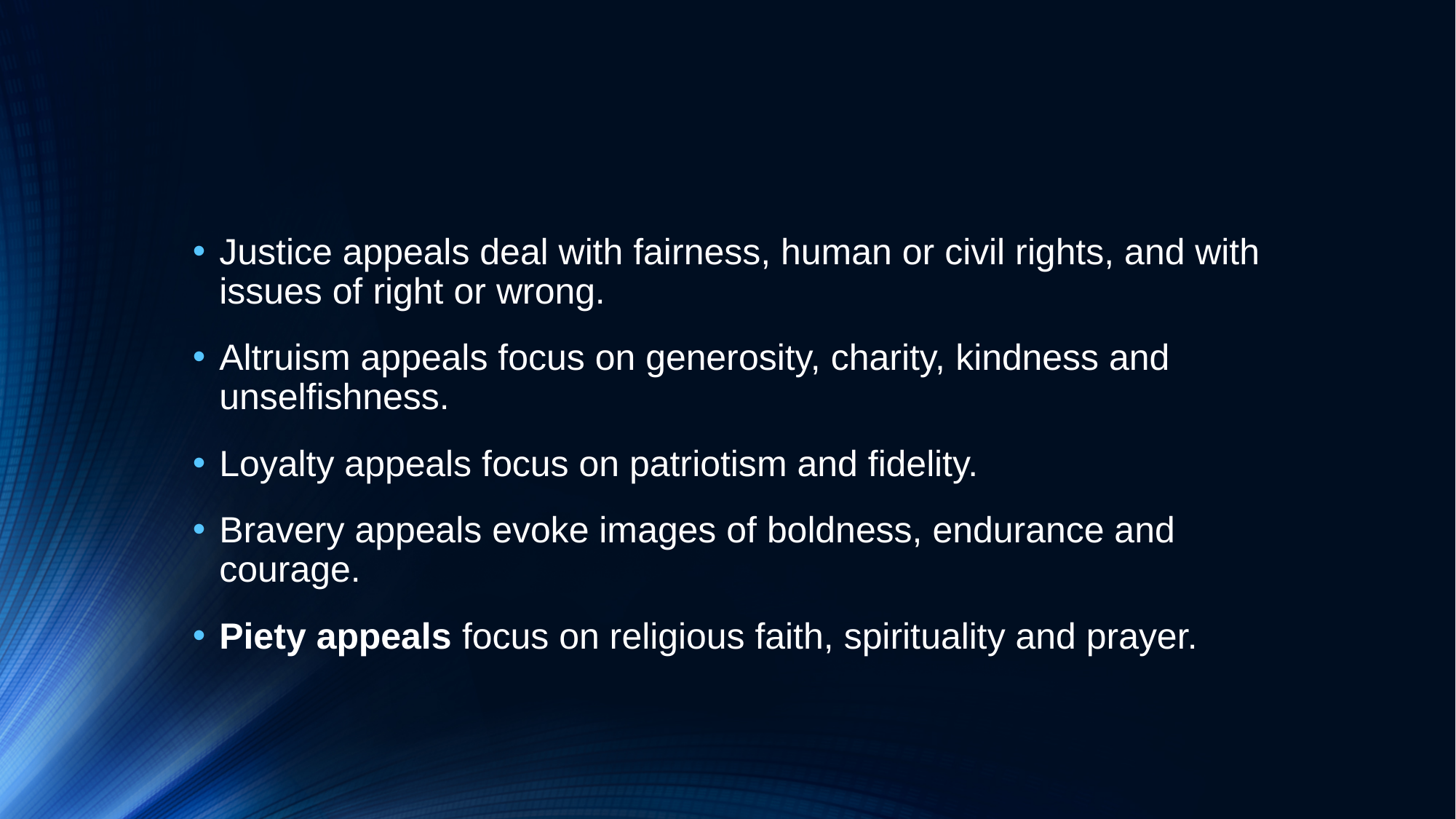

#
Justice appeals deal with fairness, human or civil rights, and with issues of right or wrong.
Altruism appeals focus on generosity, charity, kindness and unselfishness.
Loyalty appeals focus on patriotism and fidelity.
Bravery appeals evoke images of boldness, endurance and courage.
Piety appeals focus on religious faith, spirituality and prayer.